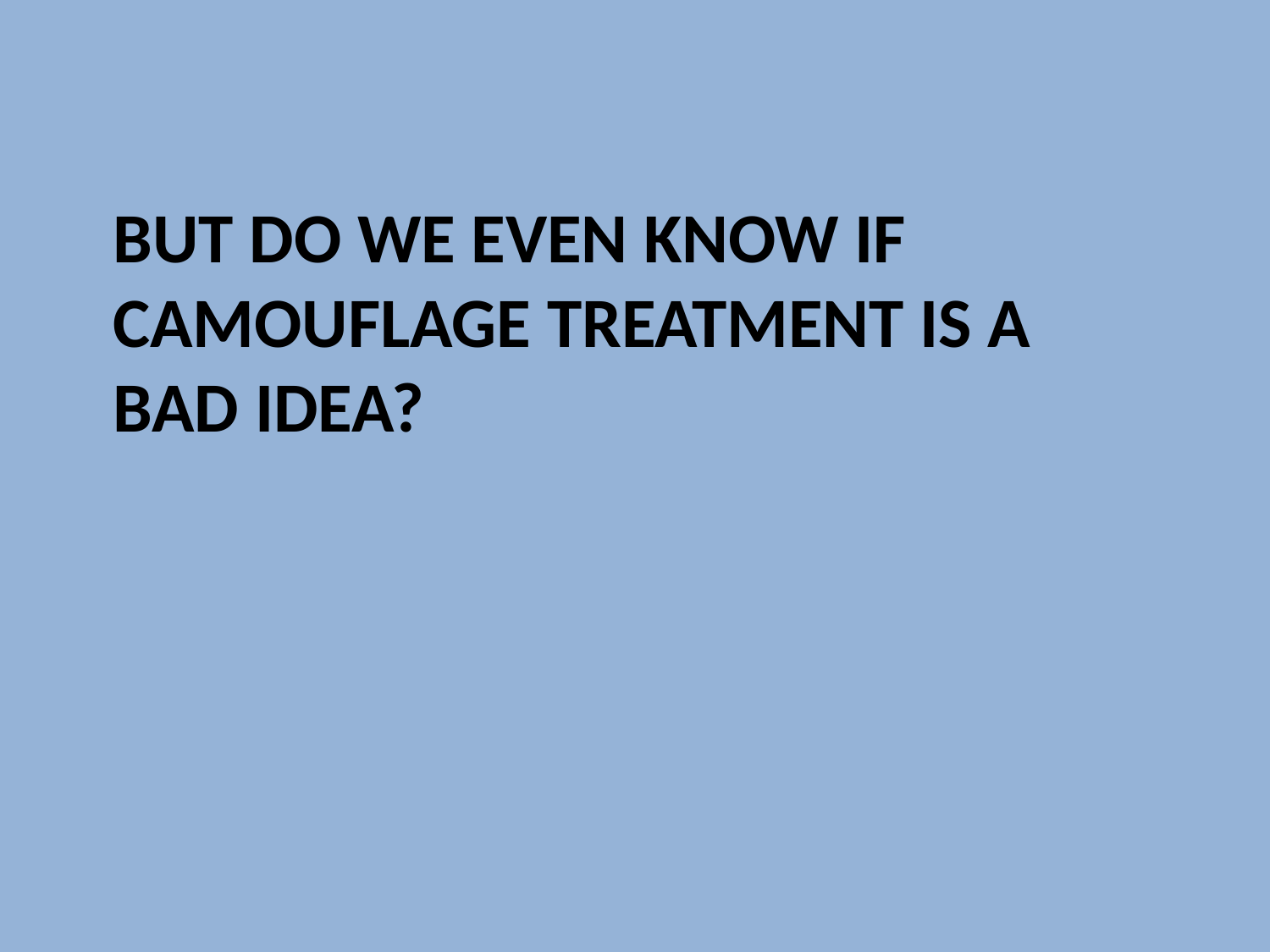

# But do we even know if camouflage TREATMENT IS A BAD IDEA?